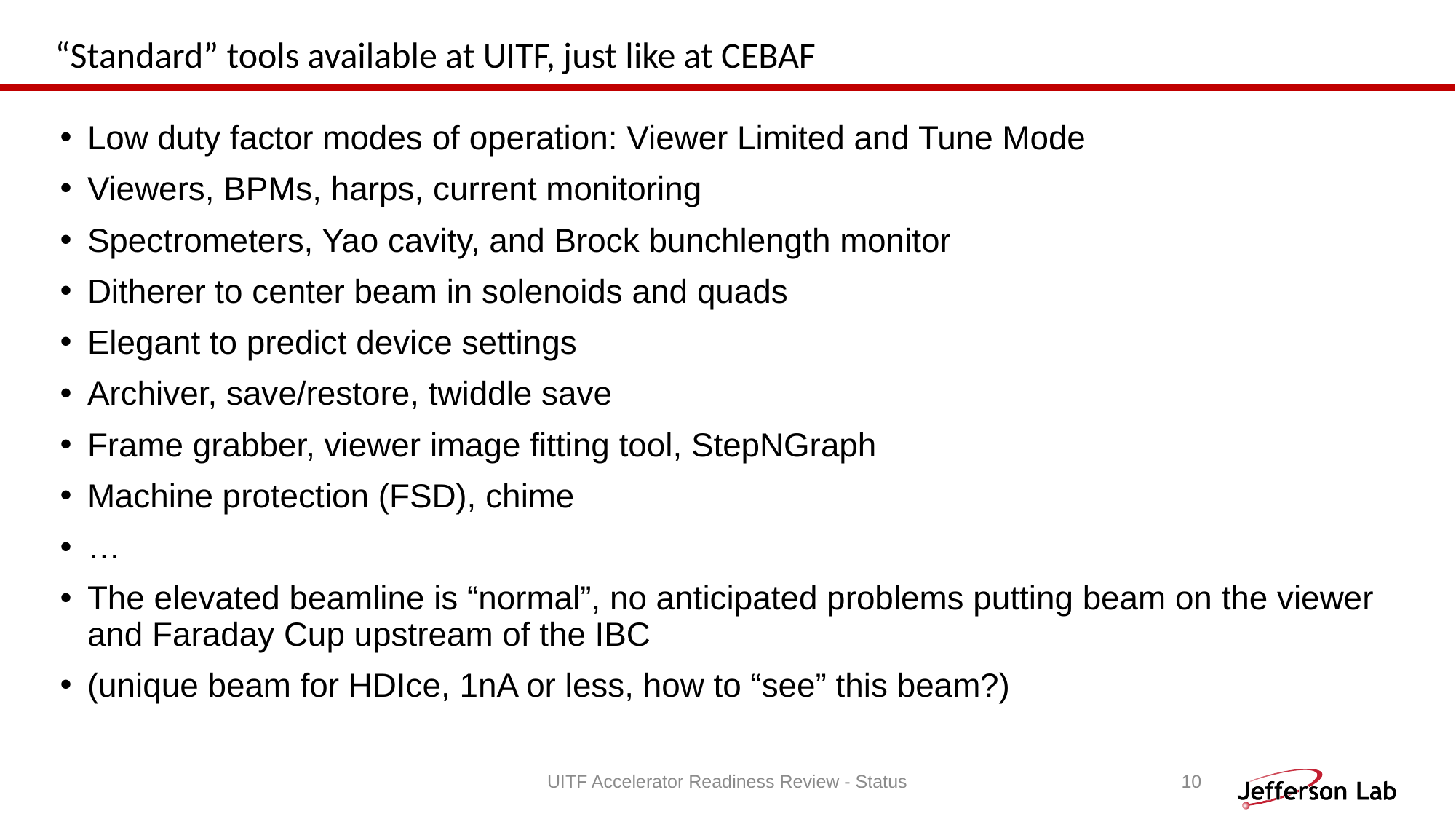

“Standard” tools available at UITF, just like at CEBAF
Low duty factor modes of operation: Viewer Limited and Tune Mode
Viewers, BPMs, harps, current monitoring
Spectrometers, Yao cavity, and Brock bunchlength monitor
Ditherer to center beam in solenoids and quads
Elegant to predict device settings
Archiver, save/restore, twiddle save
Frame grabber, viewer image fitting tool, StepNGraph
Machine protection (FSD), chime
…
The elevated beamline is “normal”, no anticipated problems putting beam on the viewer and Faraday Cup upstream of the IBC
(unique beam for HDIce, 1nA or less, how to “see” this beam?)

UITF Accelerator Readiness Review - Status
10